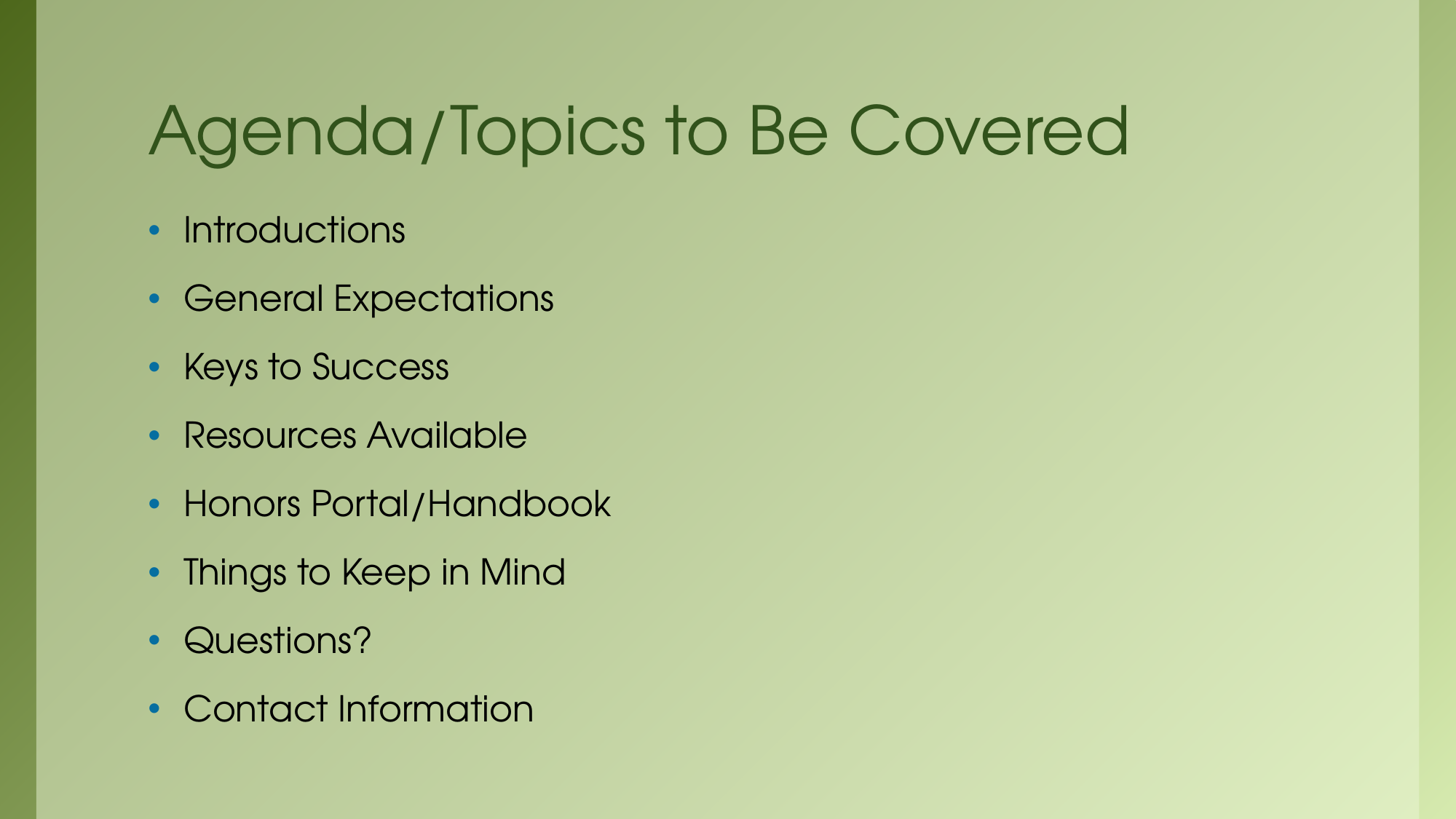

# Agenda/Topics to Be Covered
Introductions
General Expectations
Keys to Success
Resources Available
Honors Portal/Handbook
Things to Keep in Mind
Questions?
Contact Information